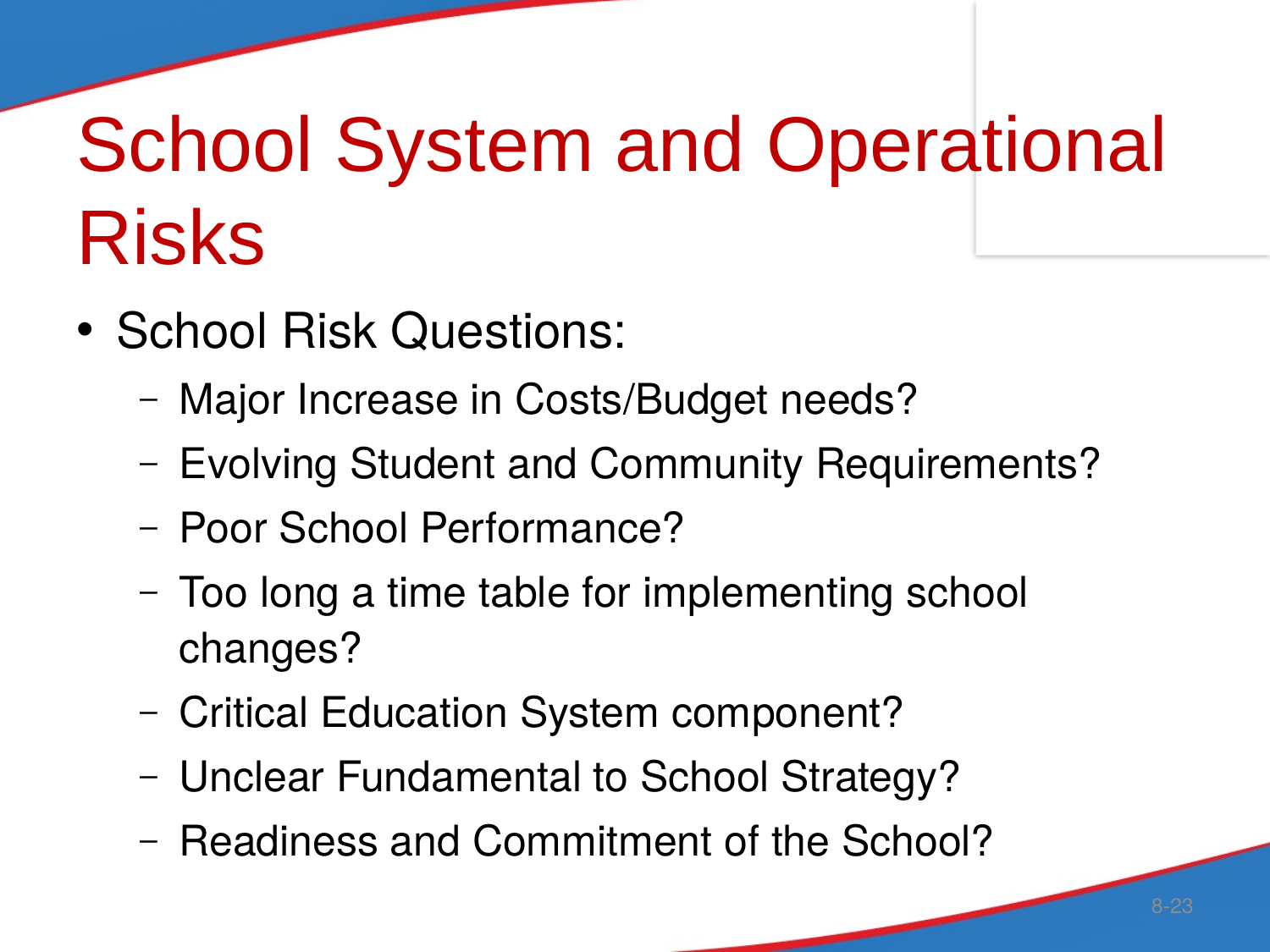

# School System and Operational Risks
School Risk Questions:
Major Increase in Costs/Budget needs?
Evolving Student and Community Requirements?
Poor School Performance?
Too long a time table for implementing school changes?
Critical Education System component?
Unclear Fundamental to School Strategy?
Readiness and Commitment of the School?

8-23